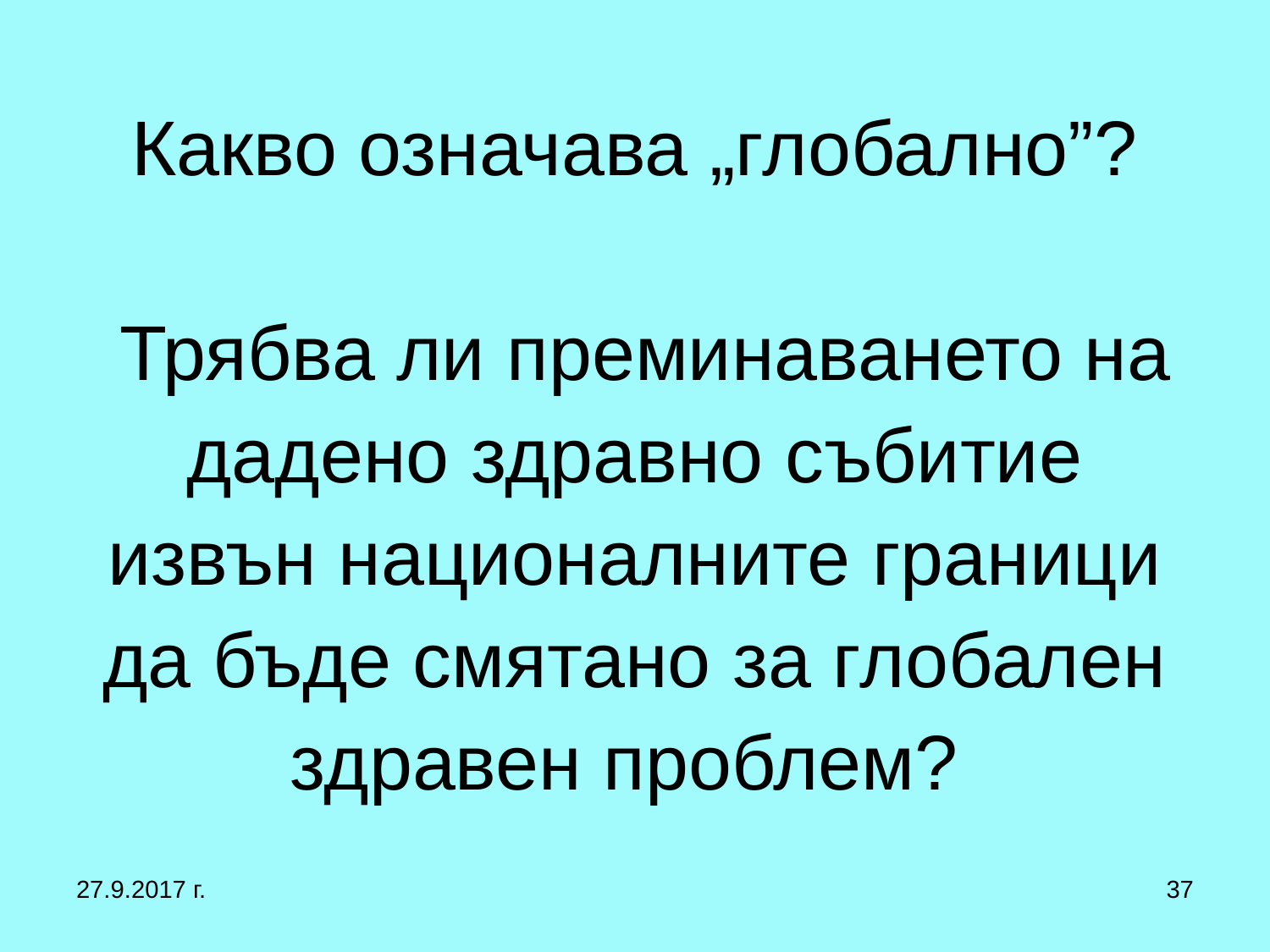

# Какво означава „глобално”? Трябва ли преминаването на дадено здравно събитие извън националните граници да бъде смятано за глобален здравен проблем?
27.9.2017 г.
37